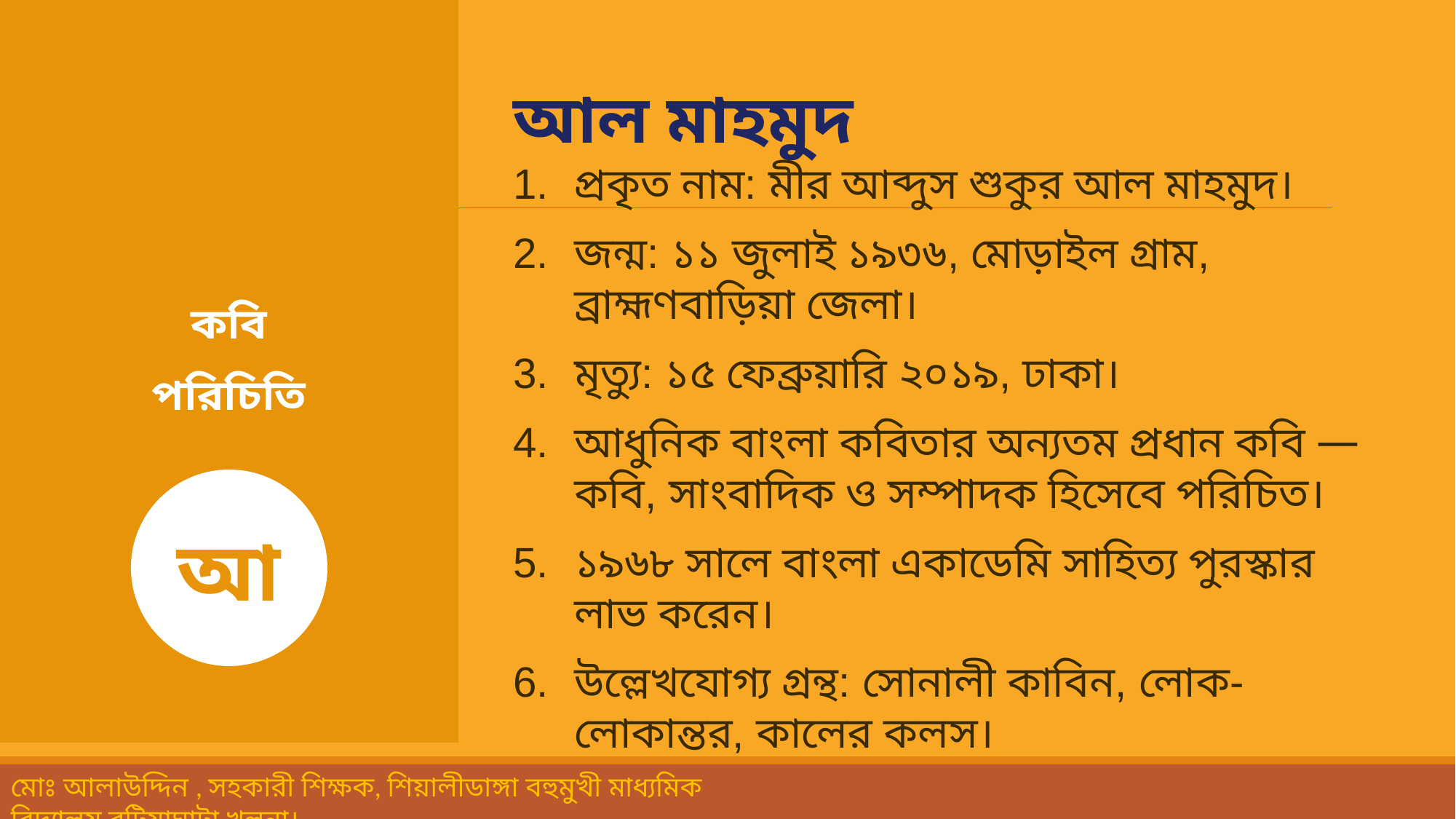

আল মাহমুদ
প্রকৃত নাম: মীর আব্দুস শুকুর আল মাহমুদ।
জন্ম: ১১ জুলাই ১৯৩৬, মোড়াইল গ্রাম, ব্রাহ্মণবাড়িয়া জেলা।
মৃত্যু: ১৫ ফেব্রুয়ারি ২০১৯, ঢাকা।
আধুনিক বাংলা কবিতার অন্যতম প্রধান কবি — কবি, সাংবাদিক ও সম্পাদক হিসেবে পরিচিত।
১৯৬৮ সালে বাংলা একাডেমি সাহিত্য পুরস্কার লাভ করেন।
উল্লেখযোগ্য গ্রন্থ: সোনালী কাবিন, লোক-লোকান্তর, কালের কলস।
কবি
পরিচিতি

আ